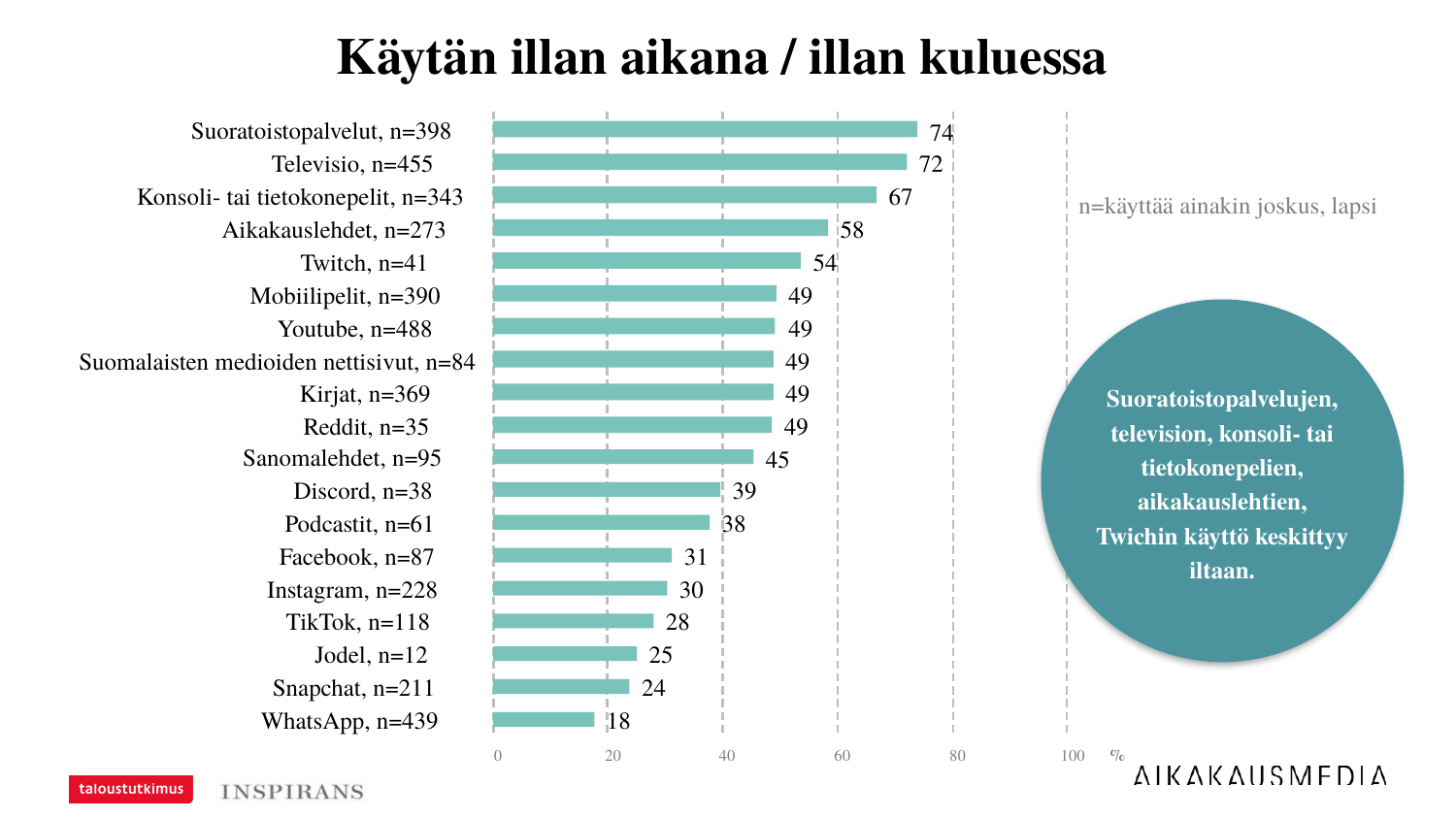

# Käytän illan aikana / illan kuluessa

Suoratoistopalvelut, n=398
74

Televisio, n=455
72
Konsoli- tai tietokonepelit, n=343
67
Aikakauslehdet, n=273
58
Twitch, n=41
54
Mobiilipelit, n=390
49
Youtube, n=488
49
Suomalaisten medioiden nettisivut, n=84
49
Kirjat, n=369
49
Reddit, n=35
49
Sanomalehdet, n=95
45
Discord, n=38
39
Podcastit, n=61
38
Facebook, n=87
31
Instagram, n=228
30
TikTok, n=118
28
Jodel, n=12
25
Snapchat, n=211
24
WhatsApp, n=439
18
0
20
40
60
80
100
%
n=käyttää ainakin joskus, lapsi
Suoratoistopalvelujen, television, konsoli- tai tietokonepelien, aikakauslehtien, Twichin käyttö keskittyy iltaan.